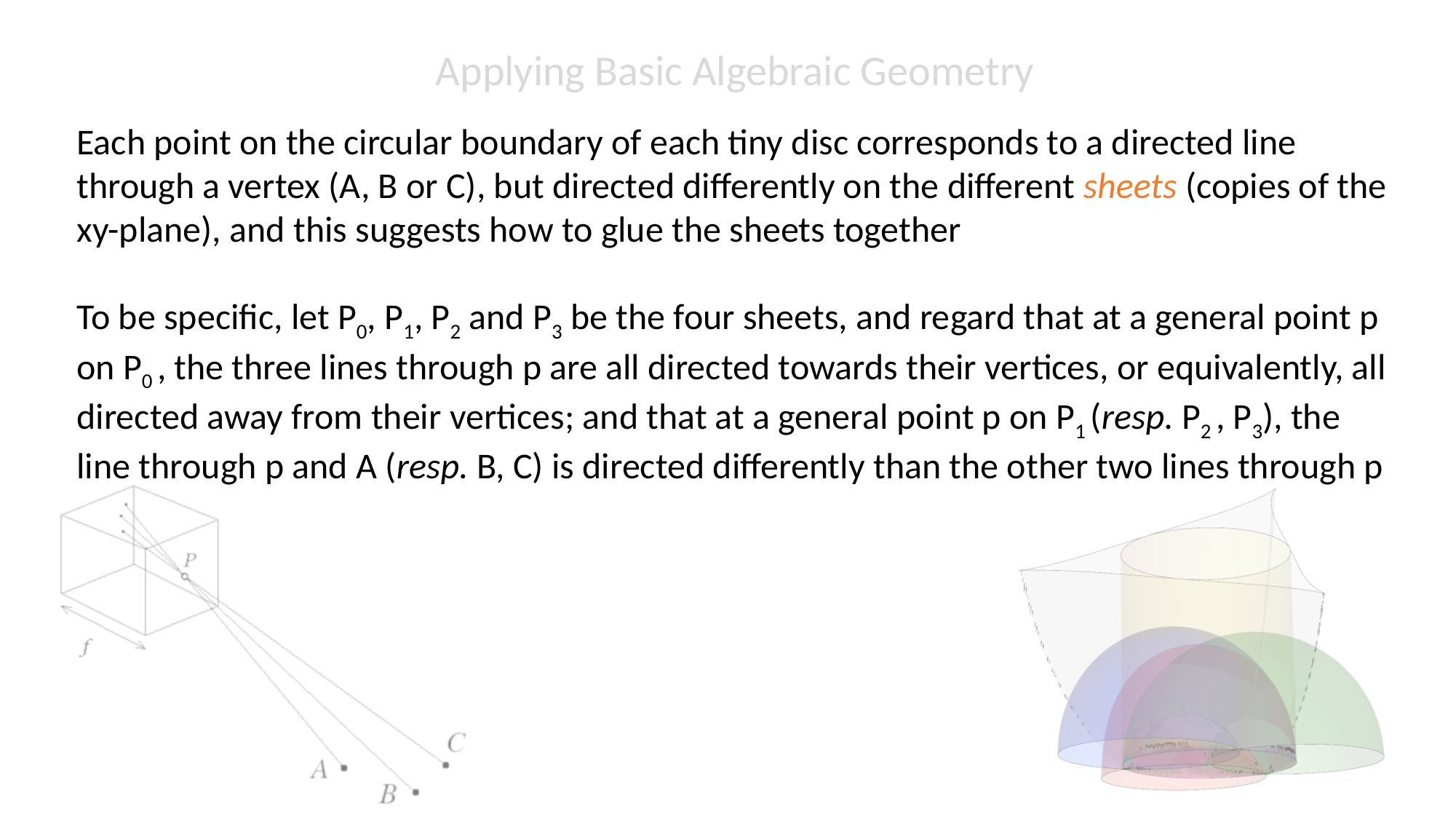

Applying Basic Algebraic Geometry
Each point on the circular boundary of each tiny disc corresponds to a directed line through a vertex (A, B or C), but directed differently on the different sheets (copies of the xy-plane), and this suggests how to glue the sheets together

To be specific, let P0, P1, P2 and P3 be the four sheets, and regard that at a general point p on P0 , the three lines through p are all directed towards their vertices, or equivalently, all directed away from their vertices; and that at a general point p on P1 (resp. P2 , P3), the line through p and A (resp. B, C) is directed differently than the other two lines through p